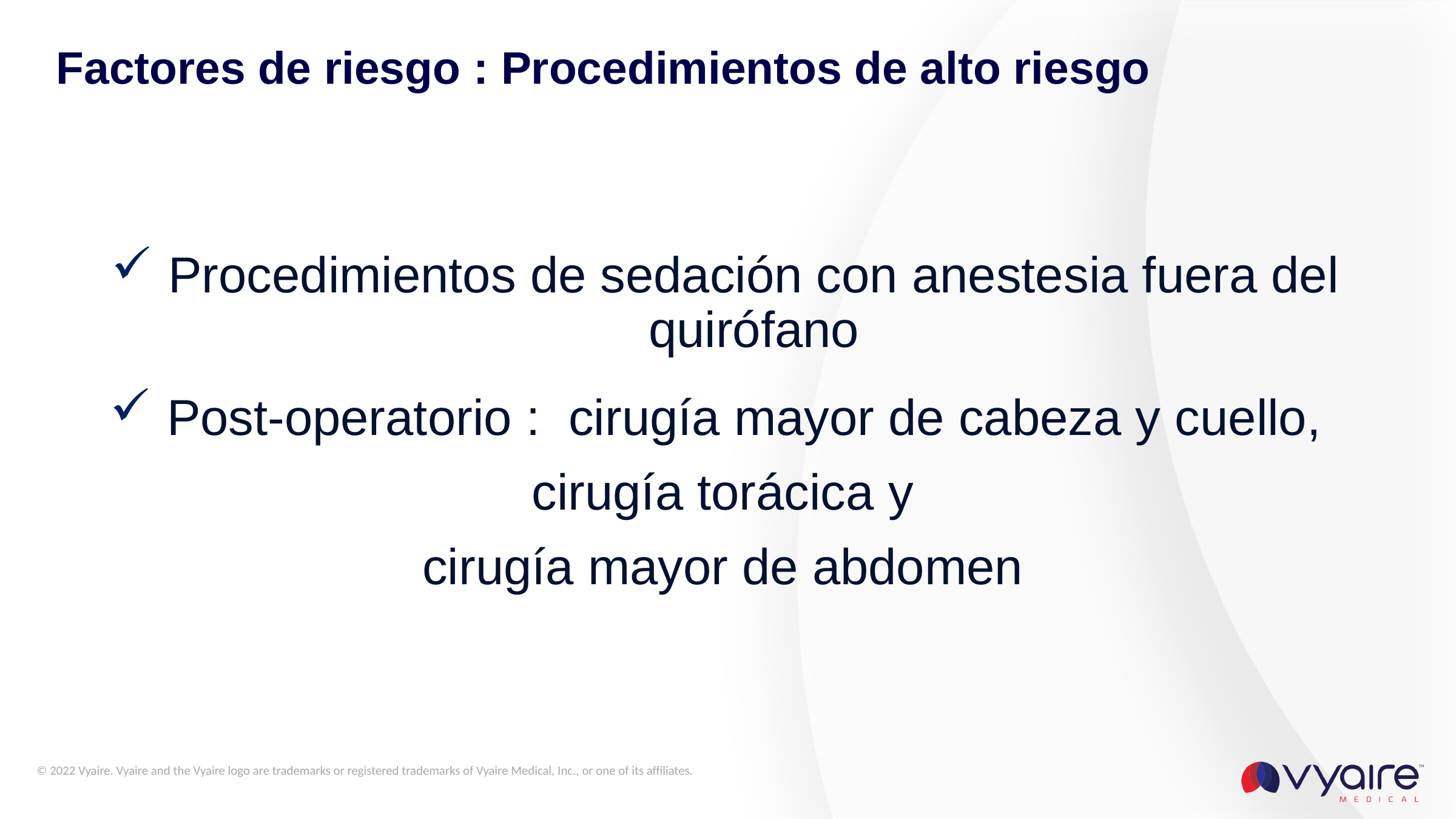

# Factores de riesgo : Procedimientos de alto riesgo
Procedimientos de sedación con anestesia fuera del quirófano
Post-operatorio :  cirugía mayor de cabeza y cuello,
cirugía torácica y
cirugía mayor de abdomen